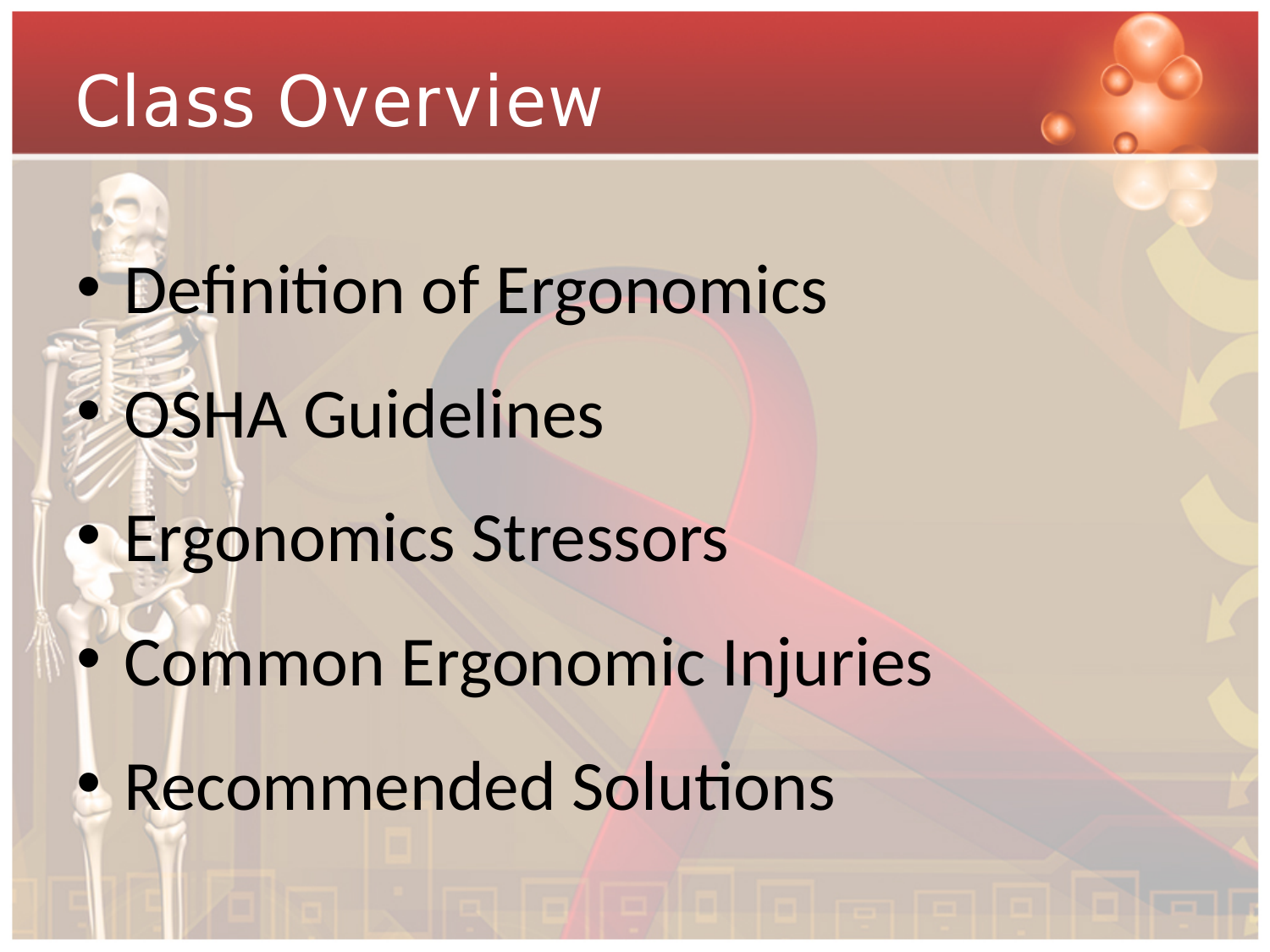

# Class Overview
Definition of Ergonomics
OSHA Guidelines
Ergonomics Stressors
Common Ergonomic Injuries
Recommended Solutions